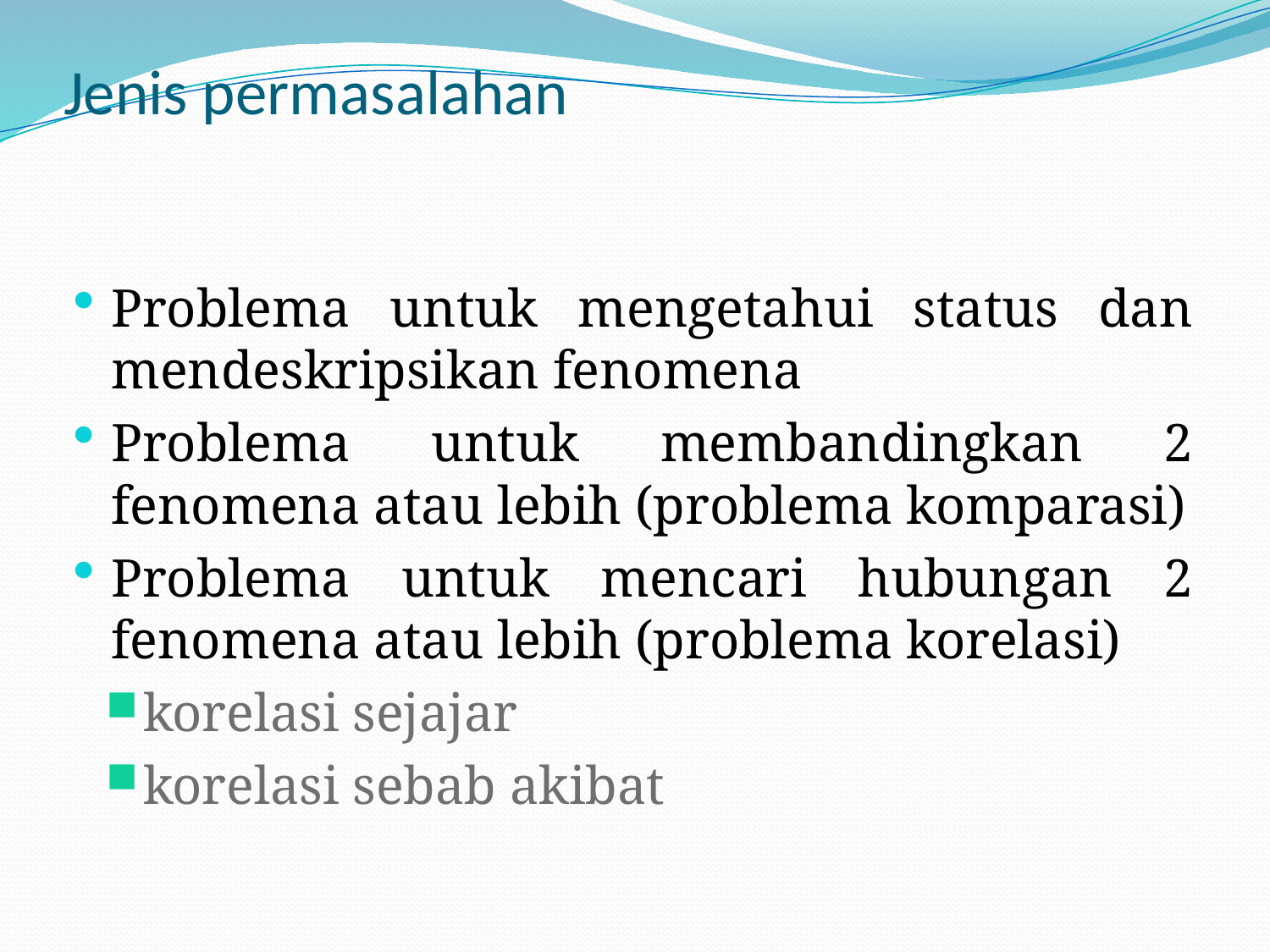

# Jenis permasalahan
Problema untuk mengetahui status dan mendeskripsikan fenomena
Problema untuk membandingkan 2 fenomena atau lebih (problema komparasi)
Problema untuk mencari hubungan 2 fenomena atau lebih (problema korelasi)
korelasi sejajar
korelasi sebab akibat